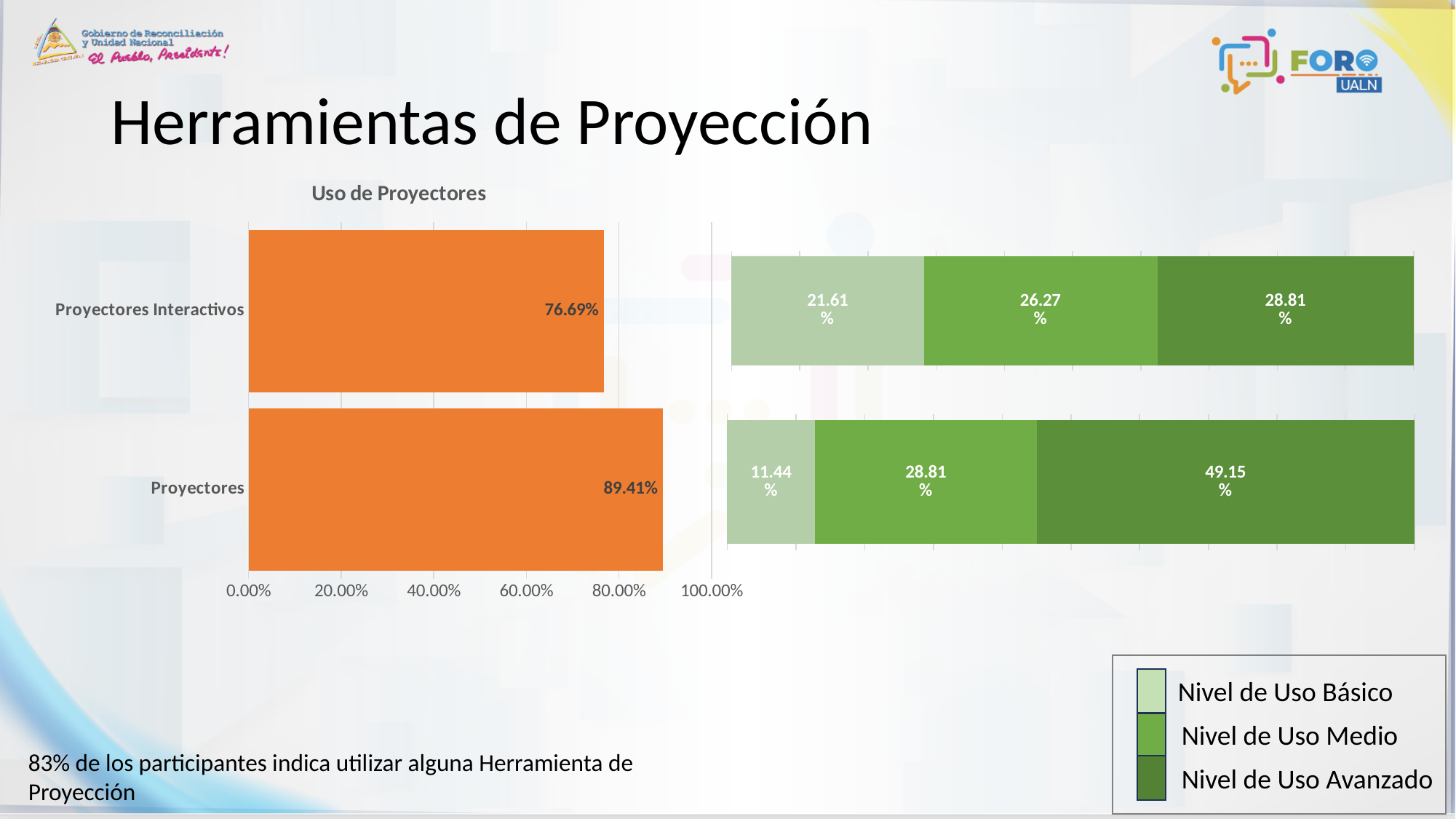

# Herramientas de Proyección

### Chart:

| Category | Uso de Proyectores |
|---|---|
| Proyectores | 0.8941 |
| Proyectores Interactivos | 0.7669 |

### Chart

| Category | Básico | Medio | Avanzado |
|---|---|---|---|
| Nivel de Uso | 0.2161 | 0.2627 | 0.2881 |

### Chart

| Category | Básico | Medio | Avanzado |
|---|---|---|---|
| Nivel de Uso | 0.1144 | 0.2881 | 0.4915 |
Nivel de Uso Básico

Nivel de Uso Medio

83% de los participantes indica utilizar alguna Herramienta de Proyección
Nivel de Uso Avanzado